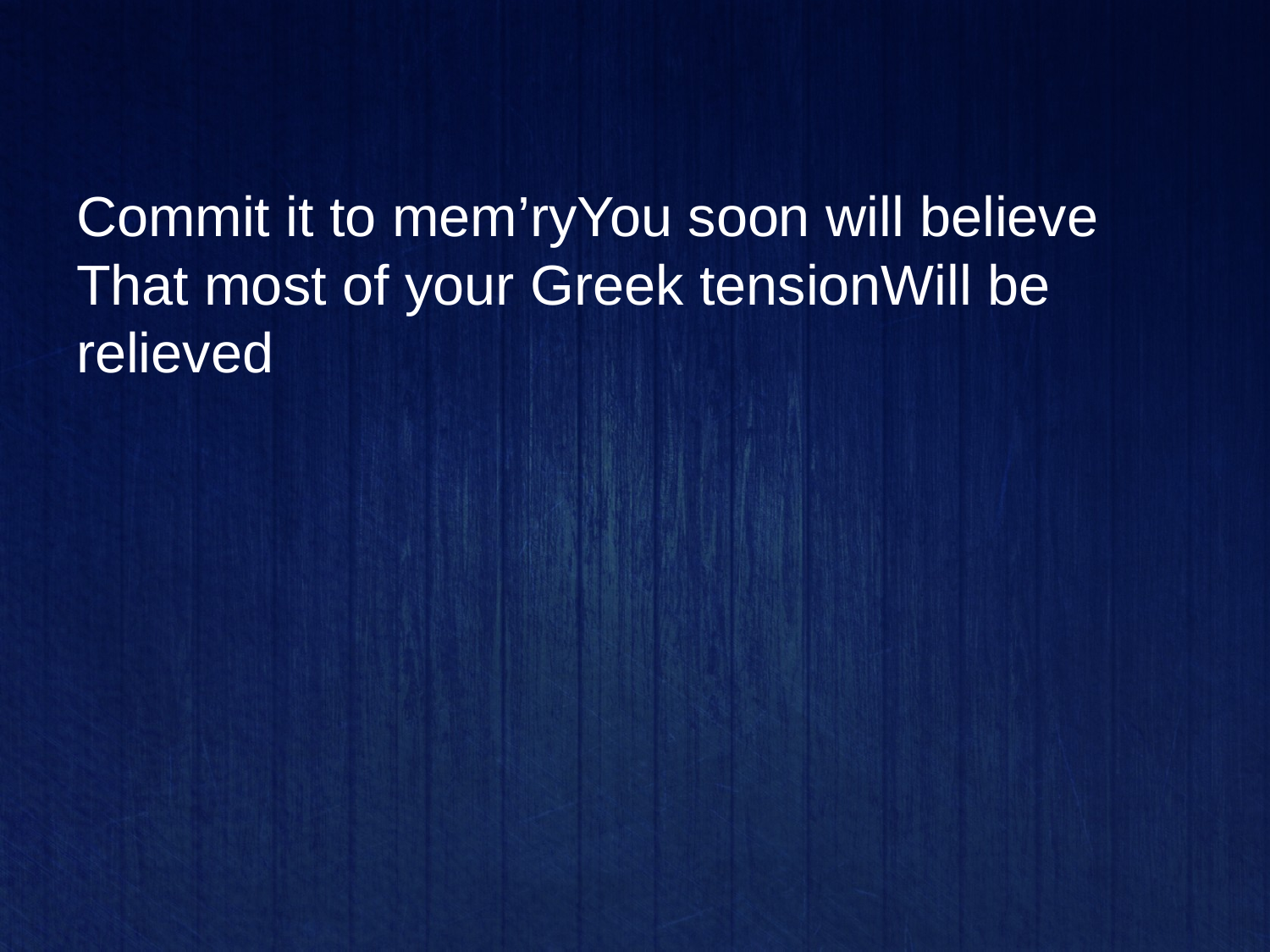

Commit it to mem’ry You soon will believe That most of your Greek tension Will be relieved